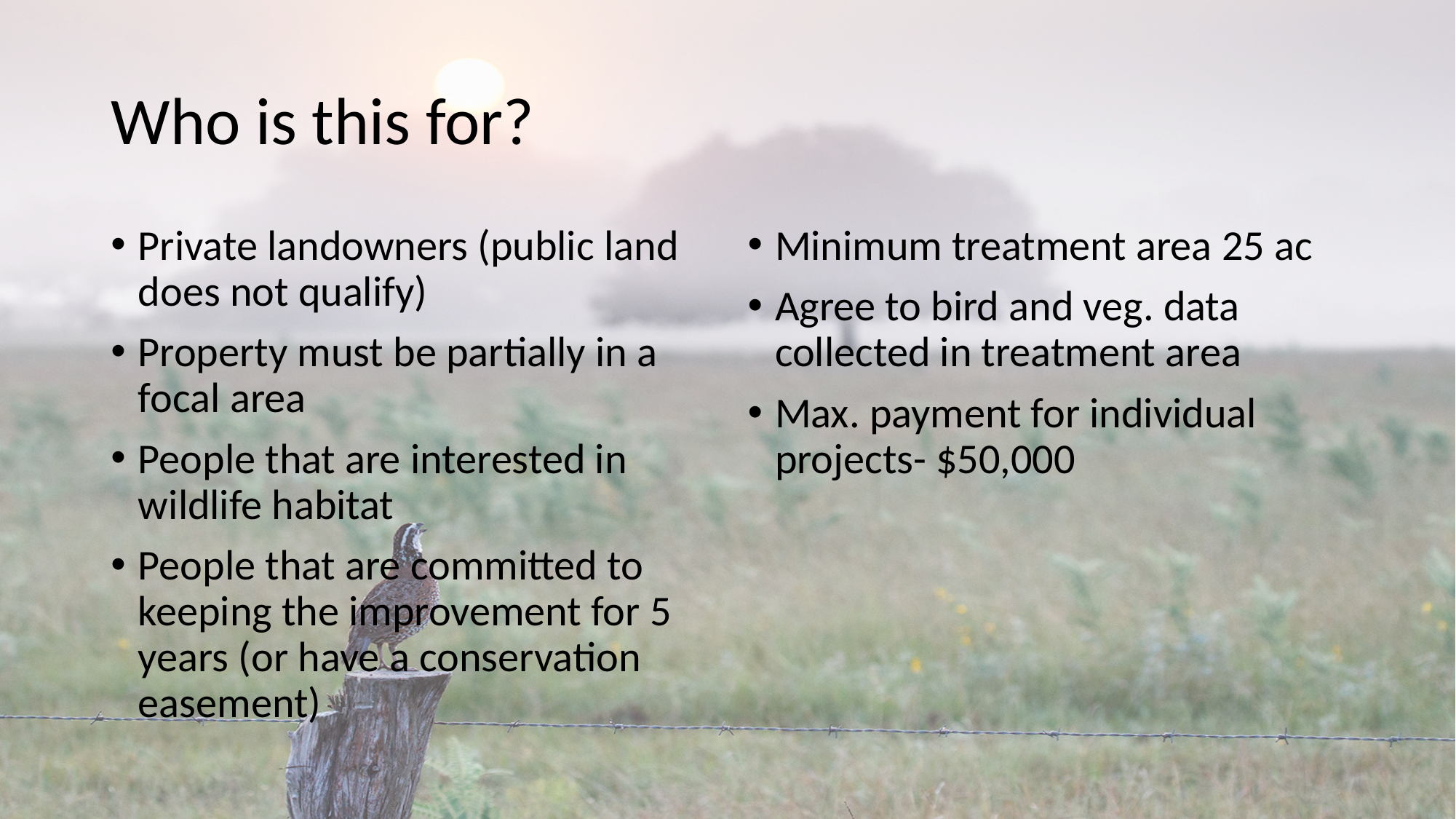

# Who is this for?
Private landowners (public land does not qualify)
Property must be partially in a focal area
People that are interested in wildlife habitat
People that are committed to keeping the improvement for 5 years (or have a conservation easement)
Minimum treatment area 25 ac
Agree to bird and veg. data collected in treatment area
Max. payment for individual projects- $50,000